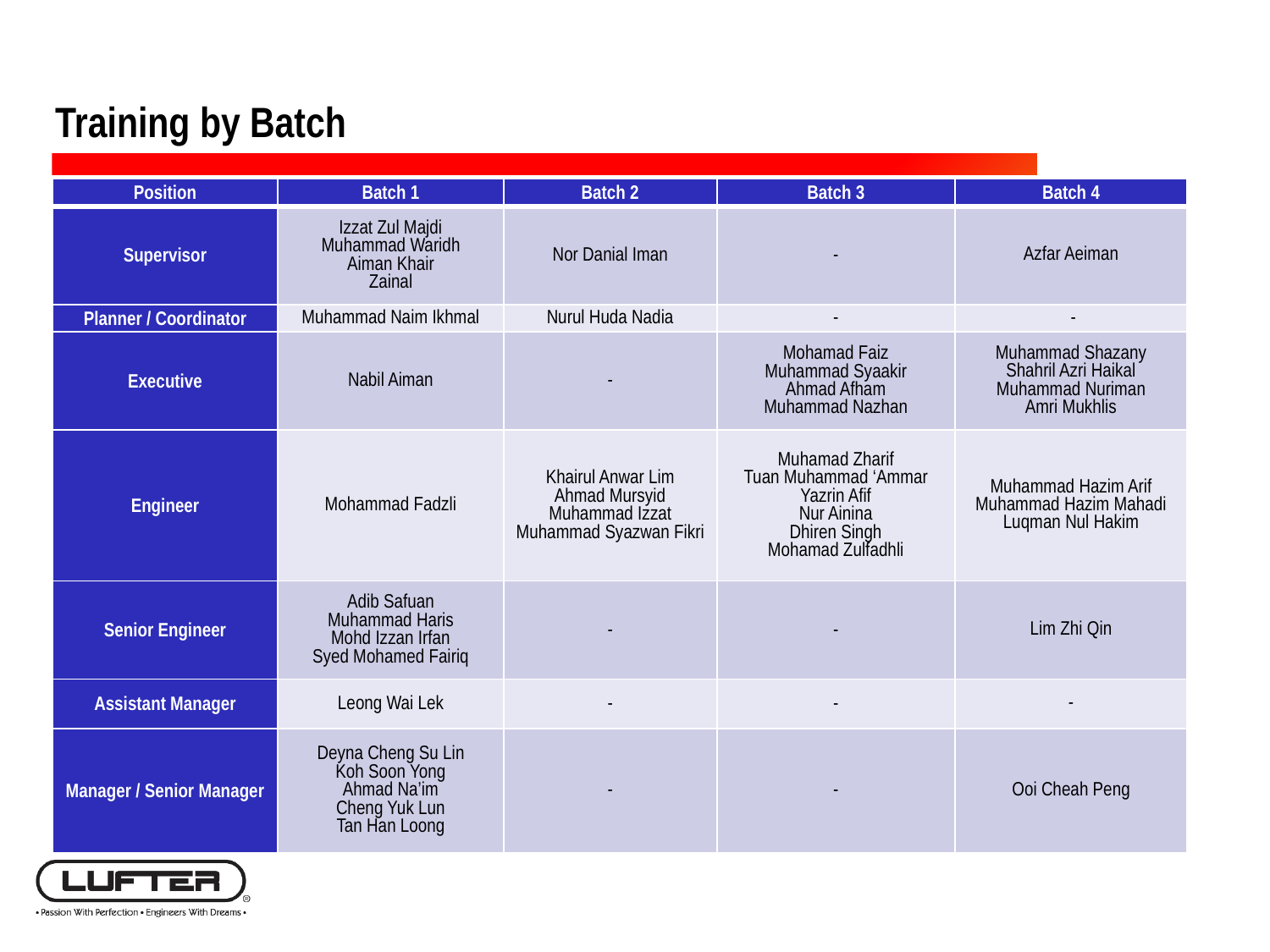

Training by Batch
| Position | Batch 1 | Batch 2 | Batch 3 | Batch 4 |
| --- | --- | --- | --- | --- |
| Supervisor | Izzat Zul Majdi Muhammad Waridh Aiman Khair Zainal | Nor Danial Iman | - | Azfar Aeiman |
| Planner / Coordinator | Muhammad Naim Ikhmal | Nurul Huda Nadia | - | - |
| Executive | Nabil Aiman | - | Mohamad Faiz Muhammad Syaakir Ahmad Afham Muhammad Nazhan | Muhammad Shazany Shahril Azri Haikal Muhammad Nuriman Amri Mukhlis |
| Engineer | Mohammad Fadzli | Khairul Anwar Lim Ahmad Mursyid Muhammad Izzat Muhammad Syazwan Fikri | Muhamad Zharif Tuan Muhammad ‘Ammar Yazrin Afif Nur Ainina Dhiren Singh Mohamad Zulfadhli | Muhammad Hazim Arif Muhammad Hazim Mahadi Luqman Nul Hakim |
| Senior Engineer | Adib Safuan Muhammad Haris Mohd Izzan Irfan Syed Mohamed Fairiq | - | - | Lim Zhi Qin |
| Assistant Manager | Leong Wai Lek | - | - | - |
| Manager / Senior Manager | Deyna Cheng Su Lin Koh Soon Yong Ahmad Na’im Cheng Yuk Lun Tan Han Loong | - | - | Ooi Cheah Peng |